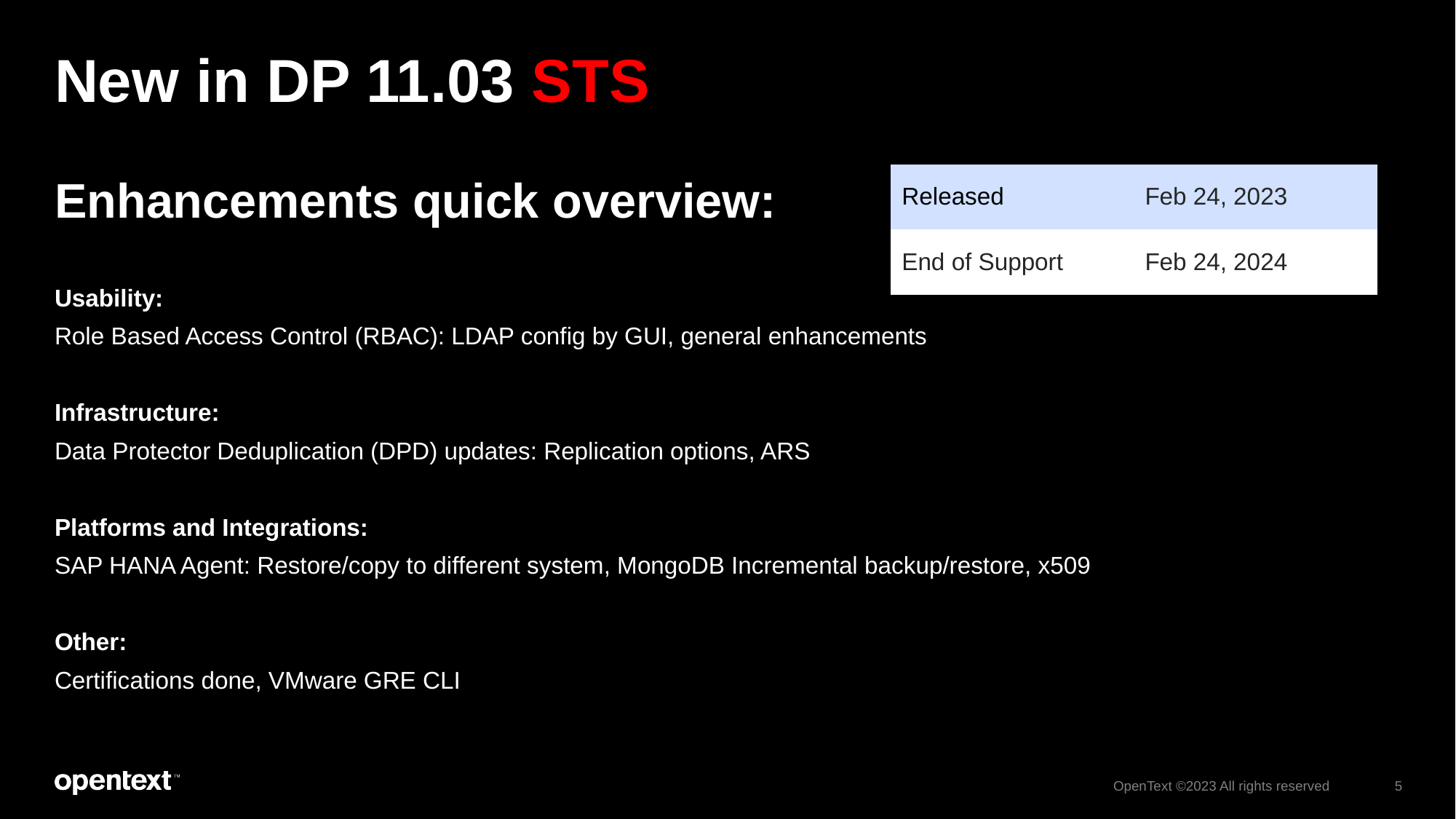

# New in DP 11.03 STS
Enhancements quick overview:

Usability:
Role Based Access Control (RBAC): LDAP config by GUI, general enhancements

Infrastructure:
Data Protector Deduplication (DPD) updates: Replication options, ARS

Platforms and Integrations:
SAP HANA Agent: Restore/copy to different system, MongoDB Incremental backup/restore, x509

Other:
Certifications done, VMware GRE CLI
| Released | Feb 24, 2023 |
| --- | --- |
| End of Support | Feb 24, 2024 |